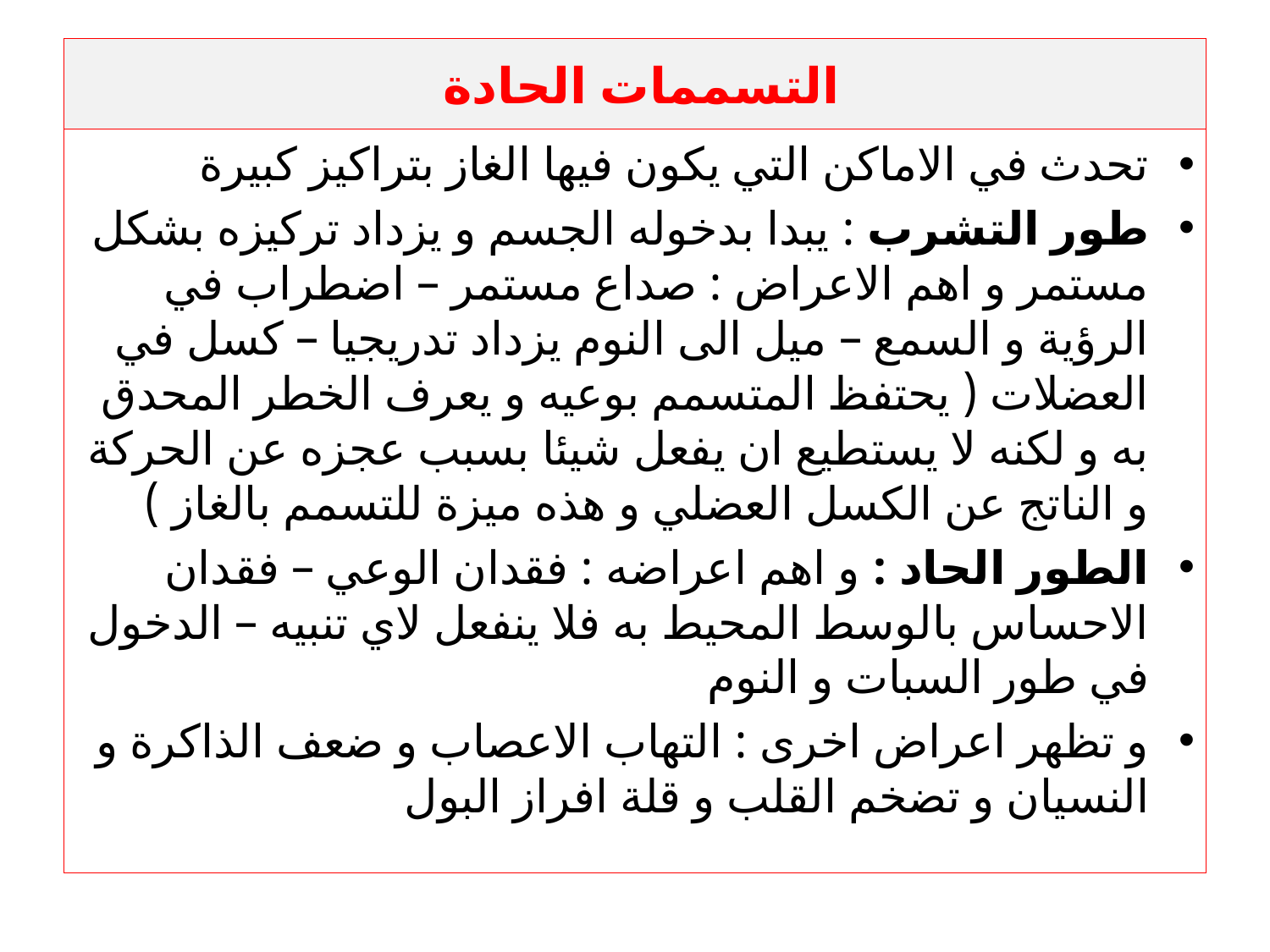

# التسممات الحادة
تحدث في الاماكن التي يكون فيها الغاز بتراكيز كبيرة
طور التشرب : يبدا بدخوله الجسم و يزداد تركيزه بشكل مستمر و اهم الاعراض : صداع مستمر – اضطراب في الرؤية و السمع – ميل الى النوم يزداد تدريجيا – كسل في العضلات ( يحتفظ المتسمم بوعيه و يعرف الخطر المحدق به و لكنه لا يستطيع ان يفعل شيئا بسبب عجزه عن الحركة و الناتج عن الكسل العضلي و هذه ميزة للتسمم بالغاز )
الطور الحاد : و اهم اعراضه : فقدان الوعي – فقدان الاحساس بالوسط المحيط به فلا ينفعل لاي تنبيه – الدخول في طور السبات و النوم
و تظهر اعراض اخرى : التهاب الاعصاب و ضعف الذاكرة و النسيان و تضخم القلب و قلة افراز البول